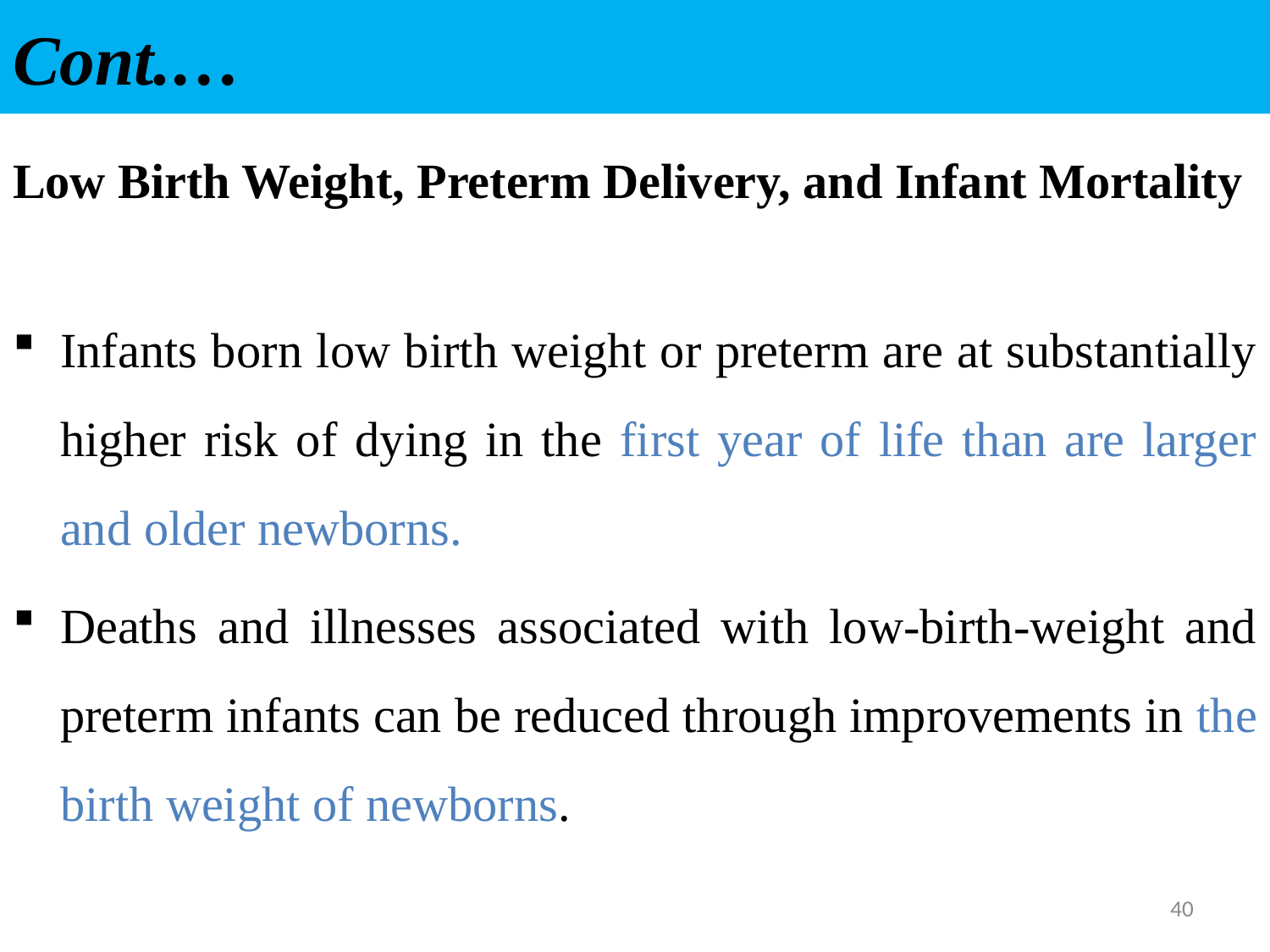

# Cont.…
Low Birth Weight, Preterm Delivery, and Infant Mortality

Infants born low birth weight or preterm are at substantially higher risk of dying in the first year of life than are larger and older newborns.
Deaths and illnesses associated with low-birth-weight and preterm infants can be reduced through improvements in the birth weight of newborns.

40